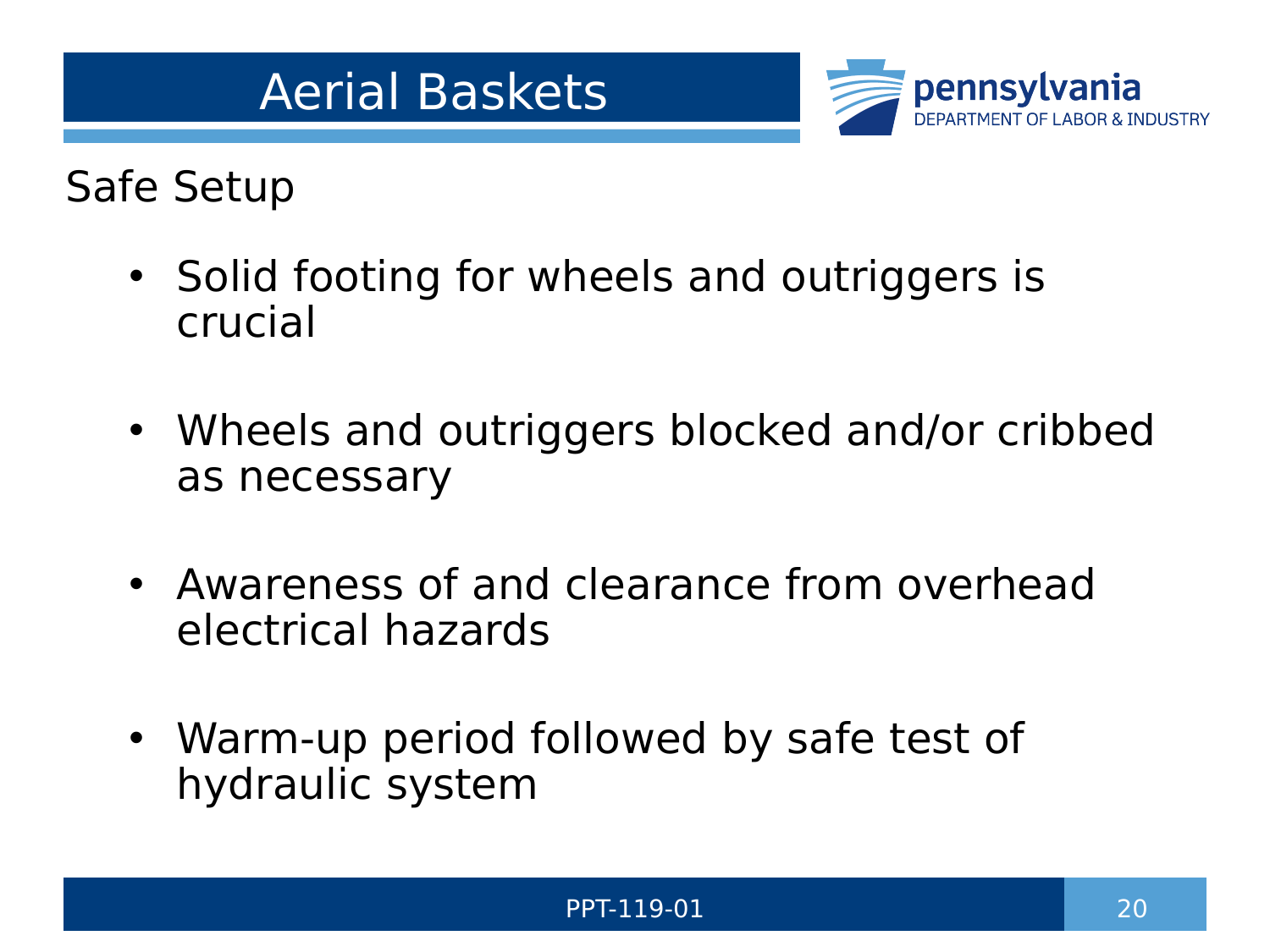

# Aerial Baskets
Safe Setup

Solid footing for wheels and outriggers is crucial

Wheels and outriggers blocked and/or cribbed as necessary

Awareness of and clearance from overhead electrical hazards

Warm-up period followed by safe test of hydraulic system
PPT-119-01
20